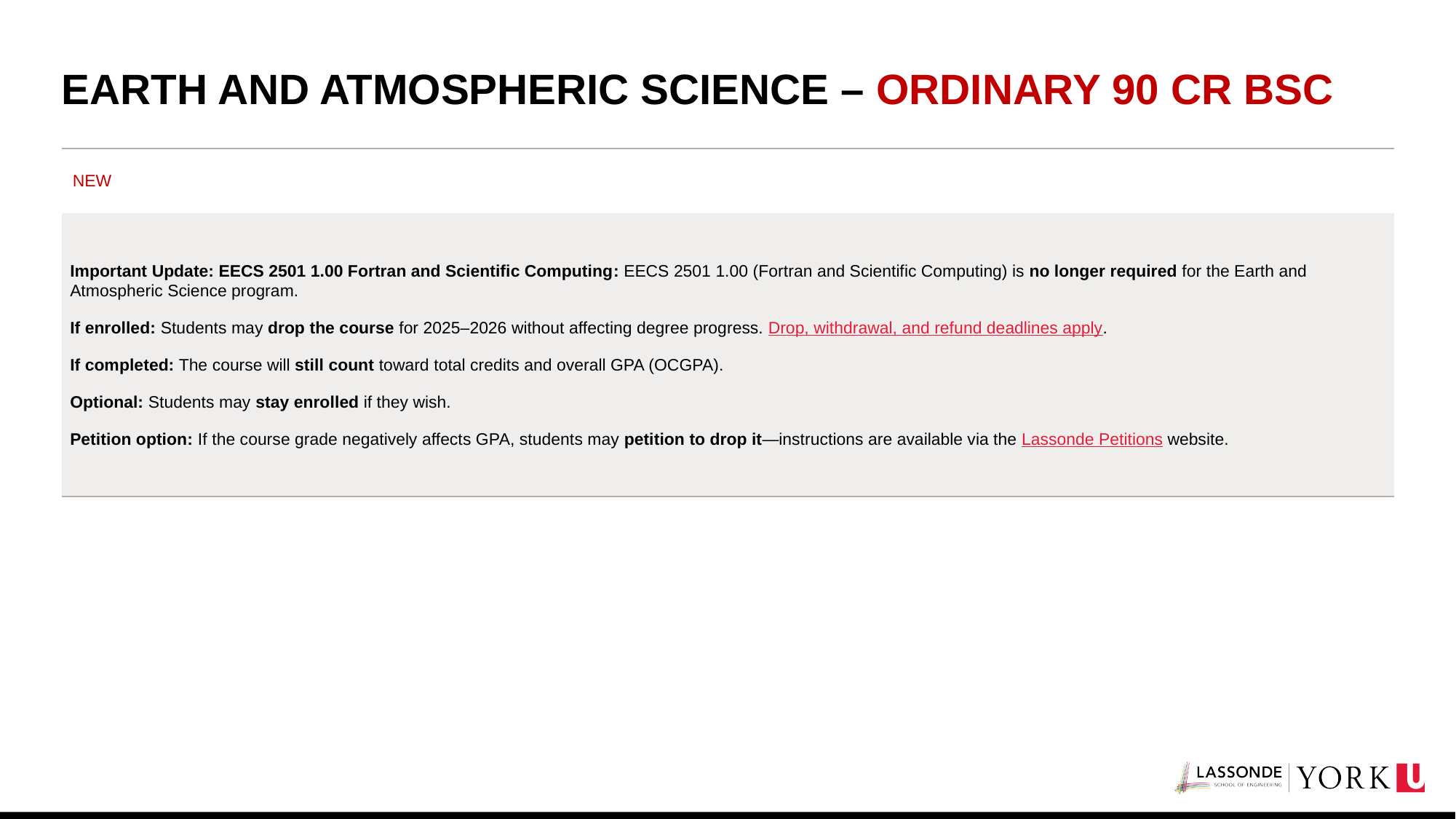

# EARTH AND ATMOSPHERIC SCIENCE – ORDINARY 90 CR BSC
| NEW |
| --- |
| Important Update: EECS 2501 1.00 Fortran and Scientific Computing: EECS 2501 1.00 (Fortran and Scientific Computing) is no longer required for the Earth and Atmospheric Science program. If enrolled: Students may drop the course for 2025–2026 without affecting degree progress. Drop, withdrawal, and refund deadlines apply. If completed: The course will still count toward total credits and overall GPA (OCGPA). Optional: Students may stay enrolled if they wish. Petition option: If the course grade negatively affects GPA, students may petition to drop it—instructions are available via the Lassonde Petitions website. |